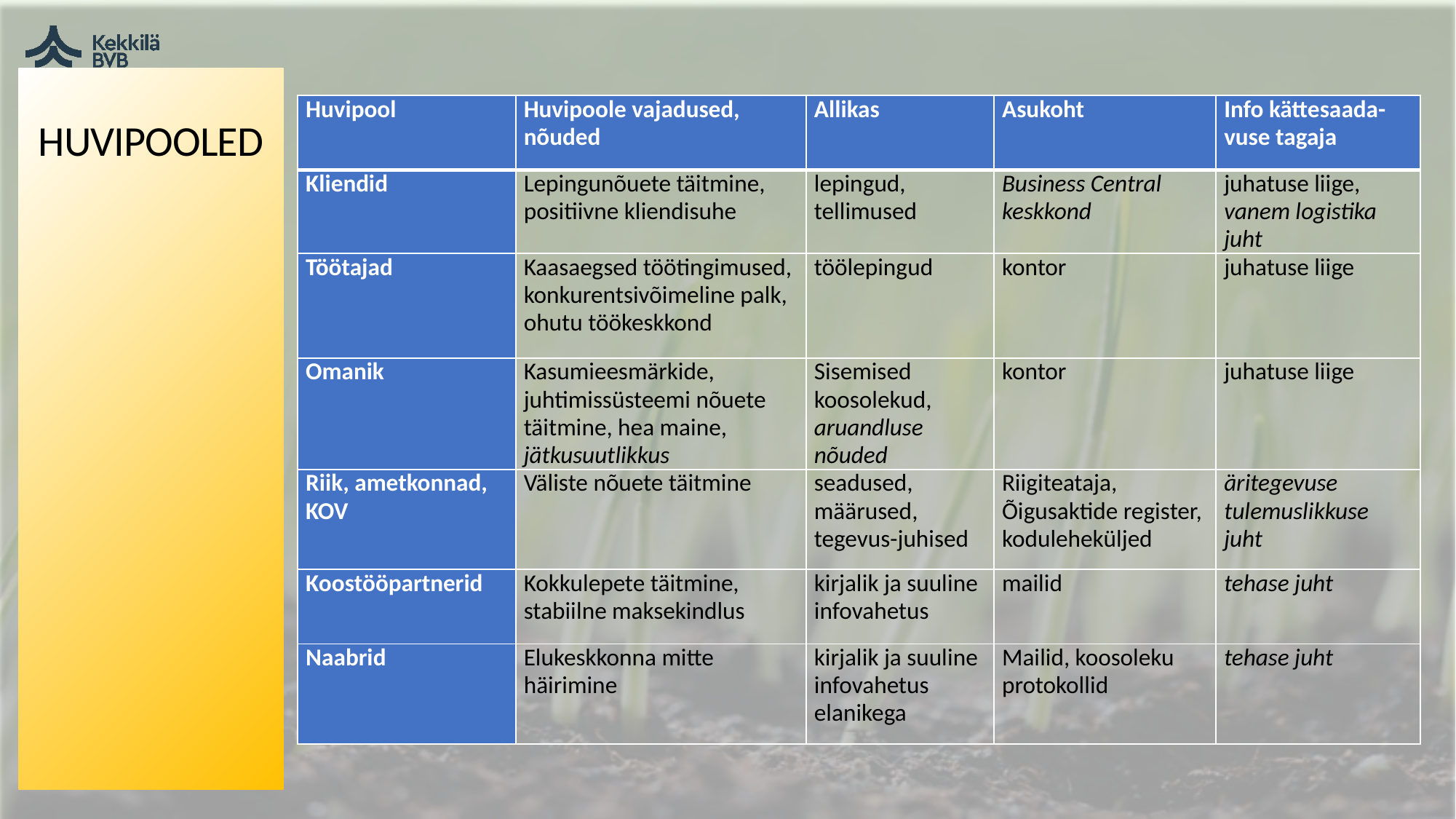

# HUVIPOOLED
| Huvipool | Huvipoole vajadused, nõuded | Allikas | Asukoht | Info kättesaada-vuse tagaja |
| --- | --- | --- | --- | --- |
| Kliendid | Lepingunõuete täitmine, positiivne kliendisuhe | lepingud, tellimused | Business Central keskkond | juhatuse liige, vanem logistika juht |
| Töötajad | Kaasaegsed töötingimused, konkurentsivõimeline palk, ohutu töökeskkond | töölepingud | kontor | juhatuse liige |
| Omanik | Kasumieesmärkide, juhtimissüsteemi nõuete täitmine, hea maine, jätkusuutlikkus | Sisemised koosolekud, aruandluse nõuded | kontor | juhatuse liige |
| Riik, ametkonnad, KOV | Väliste nõuete täitmine | seadused, määrused, tegevus-juhised | Riigiteataja, Õigusaktide register, koduleheküljed | äritegevuse tulemuslikkuse juht |
| Koostööpartnerid | Kokkulepete täitmine, stabiilne maksekindlus | kirjalik ja suuline infovahetus | mailid | tehase juht |
| Naabrid | Elukeskkonna mitte häirimine | kirjalik ja suuline infovahetus elanikega | Mailid, koosoleku protokollid | tehase juht |